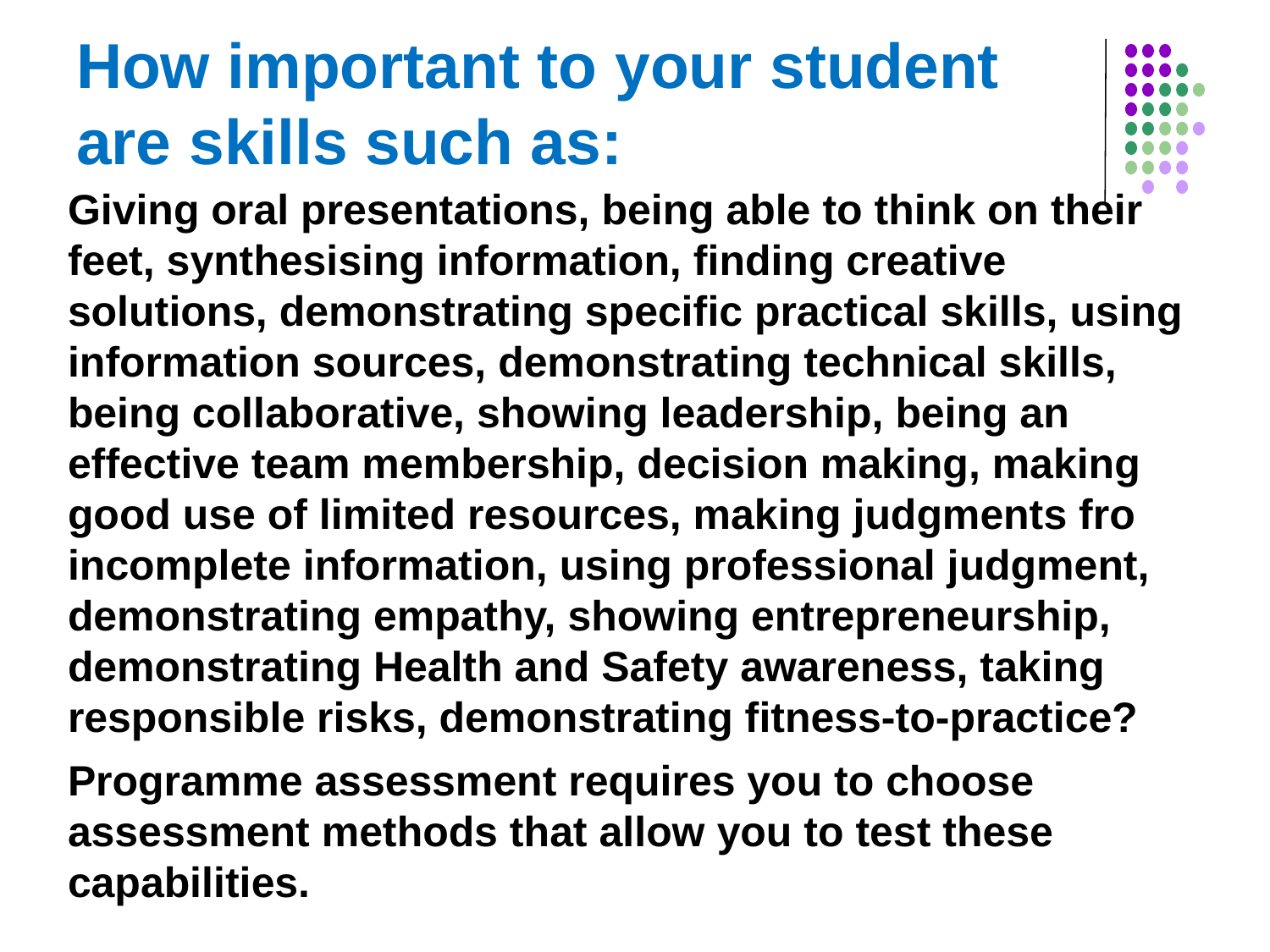

# How important to your student are skills such as:
Giving oral presentations, being able to think on their feet, synthesising information, finding creative solutions, demonstrating specific practical skills, using information sources, demonstrating technical skills, being collaborative, showing leadership, being an effective team membership, decision making, making good use of limited resources, making judgments fro incomplete information, using professional judgment, demonstrating empathy, showing entrepreneurship, demonstrating Health and Safety awareness, taking responsible risks, demonstrating fitness-to-practice?
Programme assessment requires you to choose assessment methods that allow you to test these capabilities.